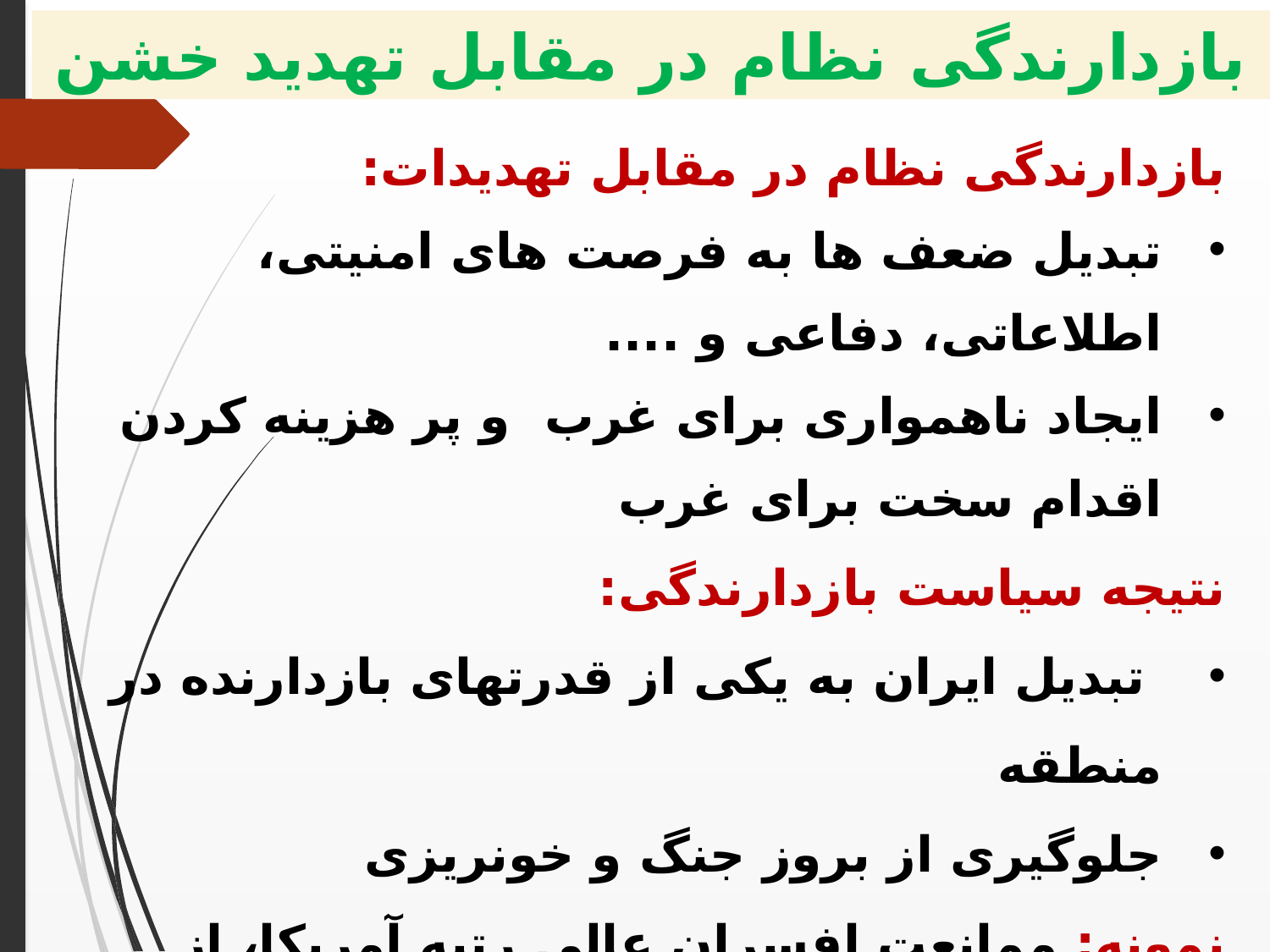

بازدارندگی نظام در مقابل تهدید خشن
بازدارندگی نظام در مقابل تهدیدات:
تبدیل ضعف ها به فرصت های امنیتی،‌ اطلاعاتی، دفاعی و ....
ایجاد ناهمواری برای غرب  و پر هزینه کردن اقدام سخت برای غرب
نتیجه سیاست بازدارندگی:
 تبدیل ایران به یکی از قدرتهای بازدارنده در منطقه
جلوگیری از بروز جنگ و خونریزی
نمونه: ممانعت افسران عالی رتبه آمریکا، از حمله به ایران علیرغم صدور دستور بوش با این استدلال که قدرت بازدارندگی ایران، دشمنان را پر هزینه میکند و لذا از این اقدام عقب نشینی کردند.